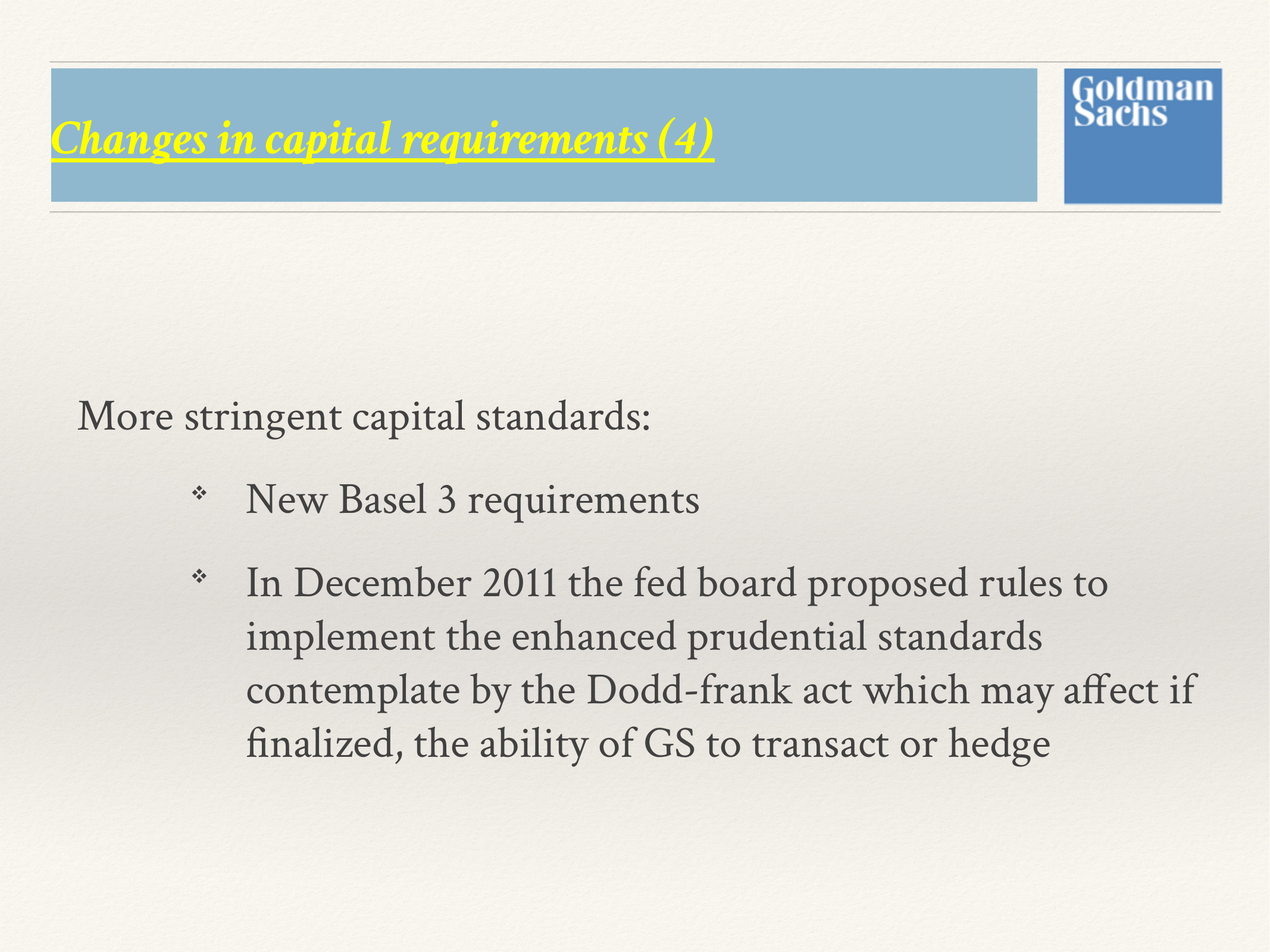

# Changes in capital requirements (4)
More stringent capital standards:
New Basel 3 requirements
In December 2011 the fed board proposed rules to implement the enhanced prudential standards contemplate by the Dodd-frank act which may affect if finalized, the ability of GS to transact or hedge